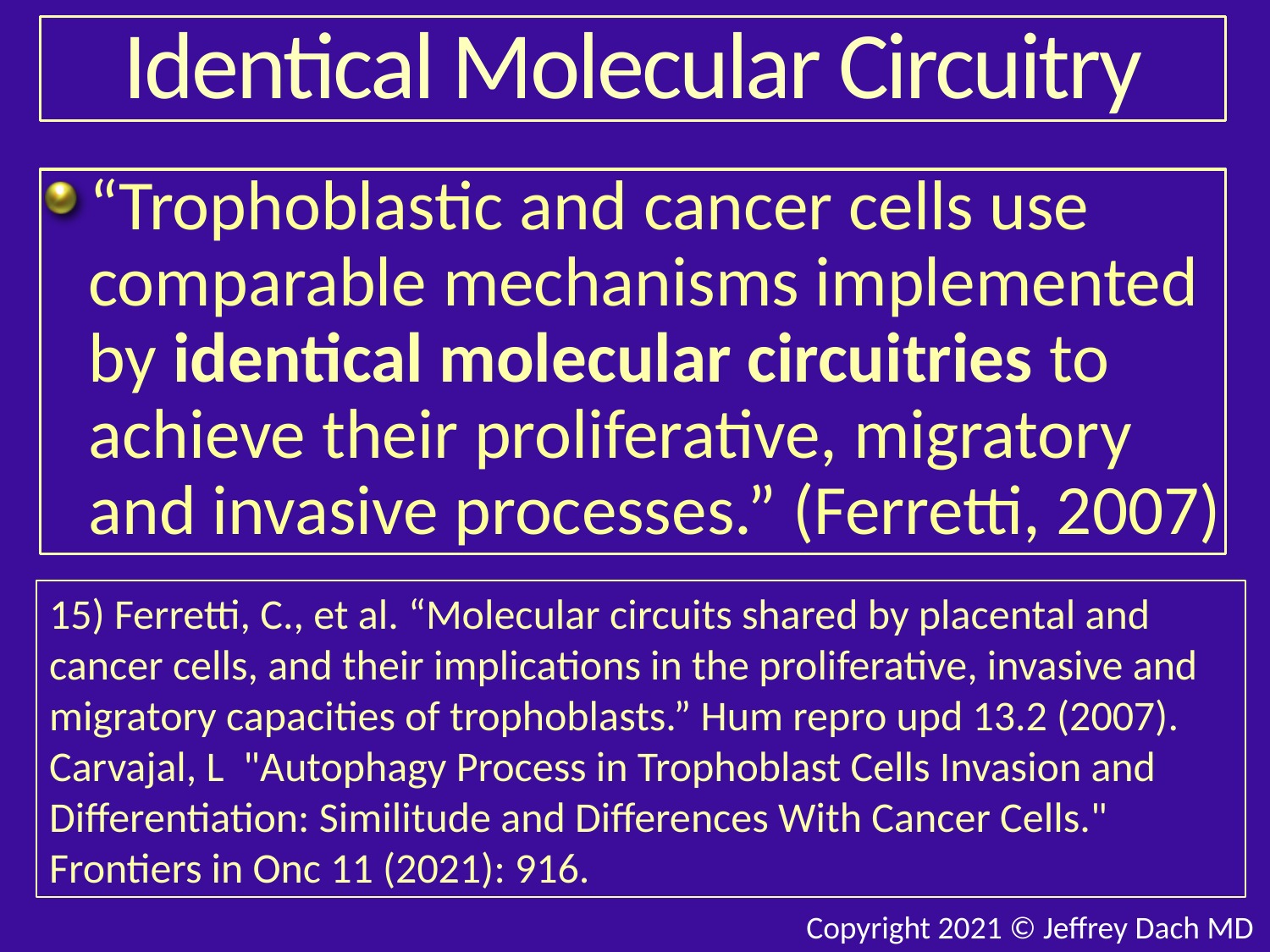

# Identical Molecular Circuitry
“Trophoblastic and cancer cells use comparable mechanisms implemented by identical molecular circuitries to achieve their proliferative, migratory and invasive processes.” (Ferretti, 2007)
15) Ferretti, C., et al. “Molecular circuits shared by placental and cancer cells, and their implications in the proliferative, invasive and migratory capacities of trophoblasts.” Hum repro upd 13.2 (2007).
Carvajal, L  "Autophagy Process in Trophoblast Cells Invasion and Differentiation: Similitude and Differences With Cancer Cells." Frontiers in Onc 11 (2021): 916.
Copyright 2021 © Jeffrey Dach MD